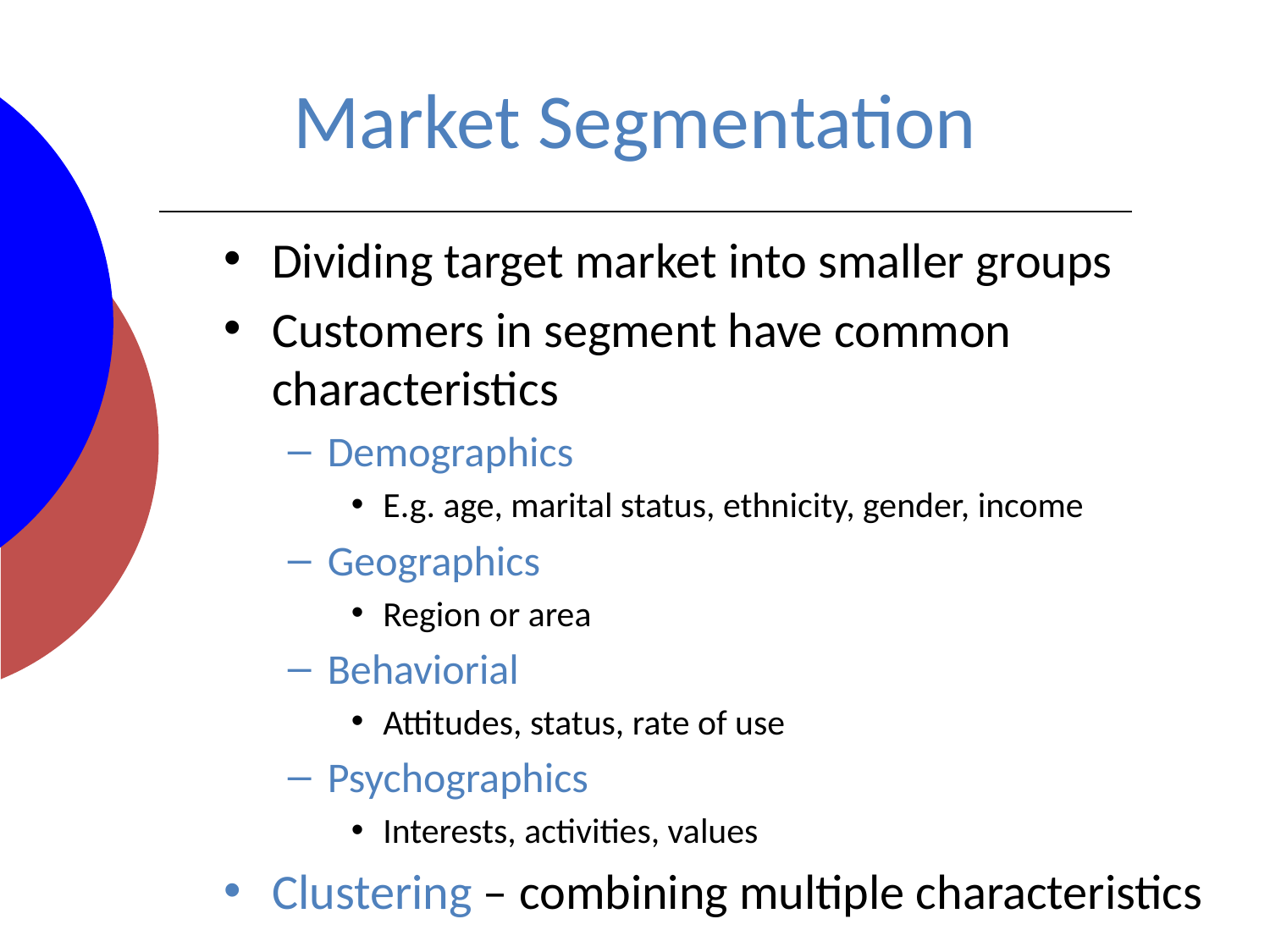

# Market Segmentation
Dividing target market into smaller groups
Customers in segment have common characteristics
Demographics
E.g. age, marital status, ethnicity, gender, income
Geographics
Region or area
Behaviorial
Attitudes, status, rate of use
Psychographics
Interests, activities, values
Clustering – combining multiple characteristics